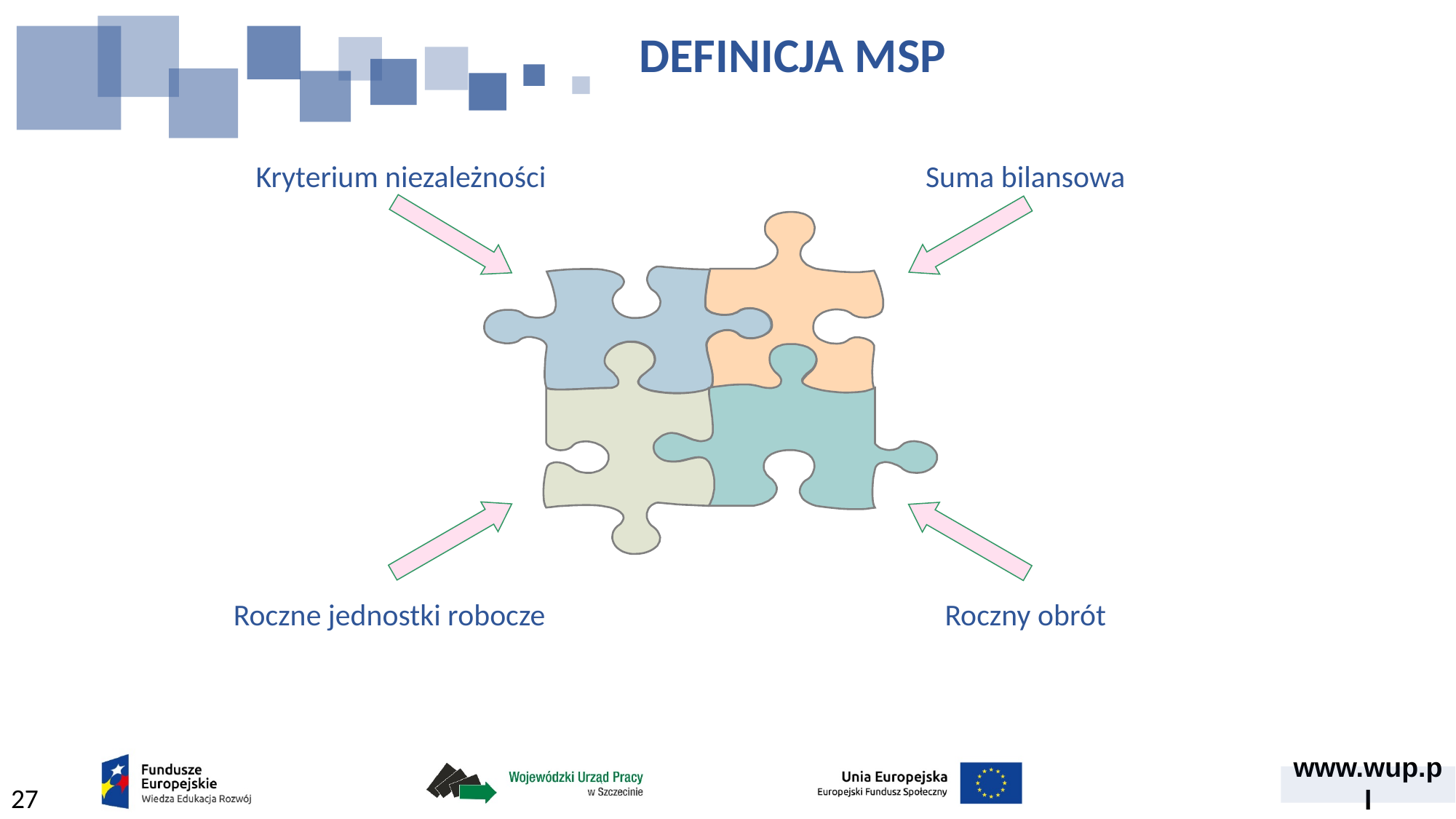

DEFINICJA MSP
Kryterium niezależności
Suma bilansowa

Roczne jednostki robocze
Roczny obrót
27